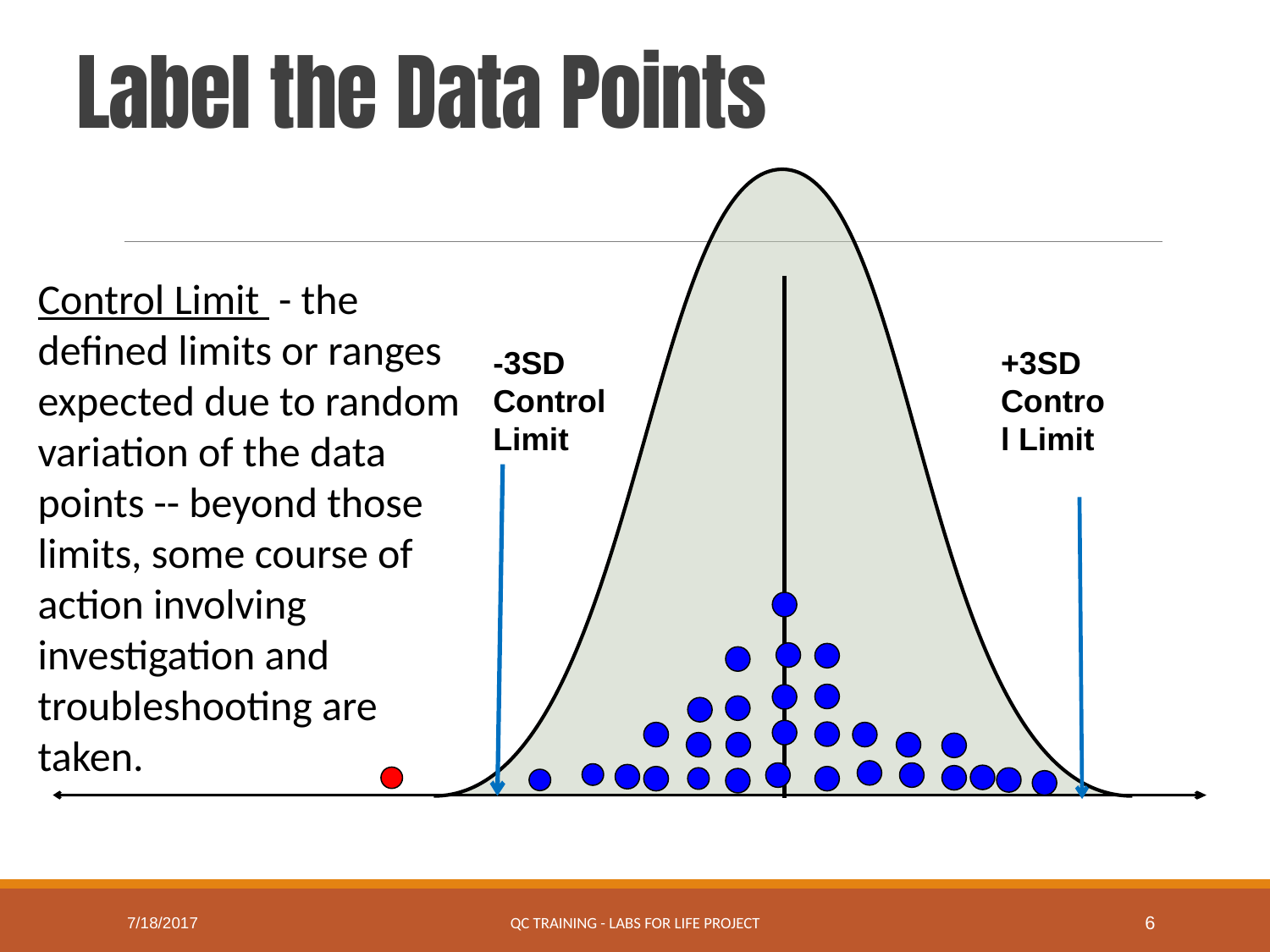

# Label the Data Points

Control Limit  - the defined limits or ranges expected due to random variation of the data points -- beyond those limits, some course of action involving investigation and troubleshooting are taken.
-3SD Control Limit
+3SD Control Limit

7/18/2017
QC Training - Labs for Life Project
6